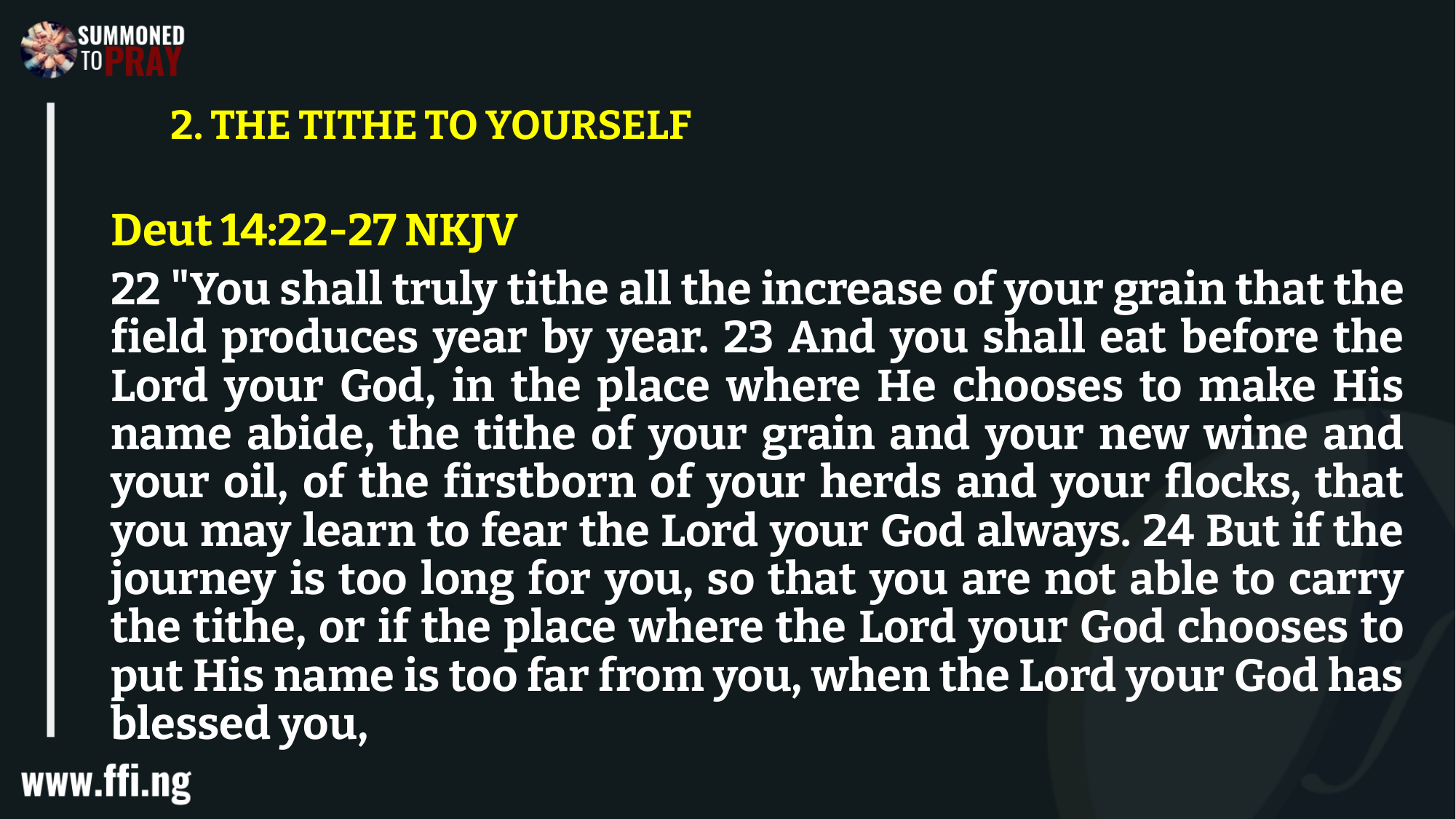

# 2. THE TITHE TO YOURSELF

Deut 14:22-27 NKJV
22 "You shall truly tithe all the increase of your grain that the field produces year by year. 23 And you shall eat before the Lord your God, in the place where He chooses to make His name abide, the tithe of your grain and your new wine and your oil, of the firstborn of your herds and your flocks, that you may learn to fear the Lord your God always. 24 But if the journey is too long for you, so that you are not able to carry the tithe, or if the place where the Lord your God chooses to put His name is too far from you, when the Lord your God has blessed you,